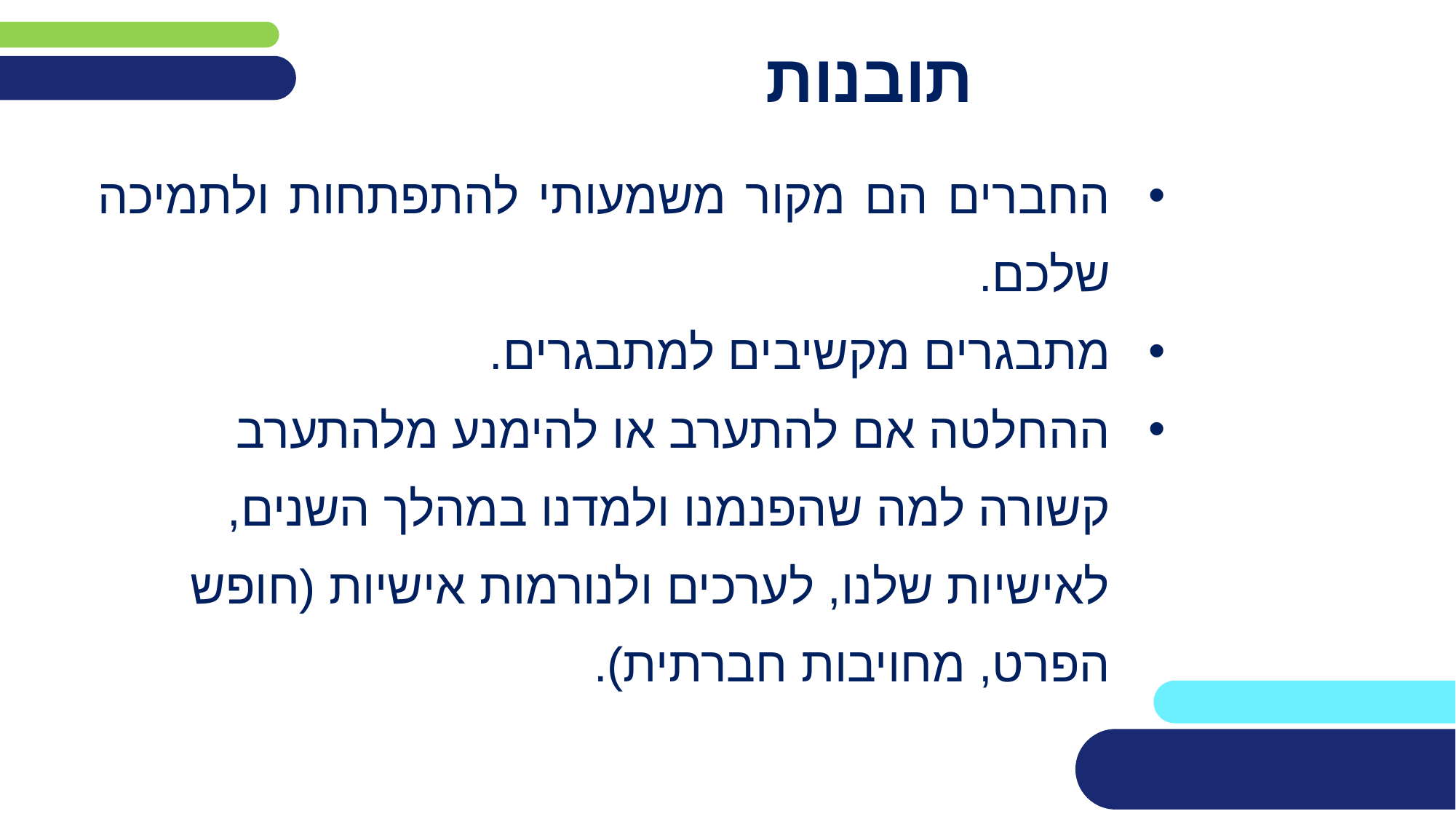

# תובנות
החברים הם מקור משמעותי להתפתחות ולתמיכה שלכם.
מתבגרים מקשיבים למתבגרים.
ההחלטה אם להתערב או להימנע מלהתערב קשורה למה שהפנמנו ולמדנו במהלך השנים, לאישיות שלנו, לערכים ולנורמות אישיות (חופש הפרט, מחויבות חברתית).